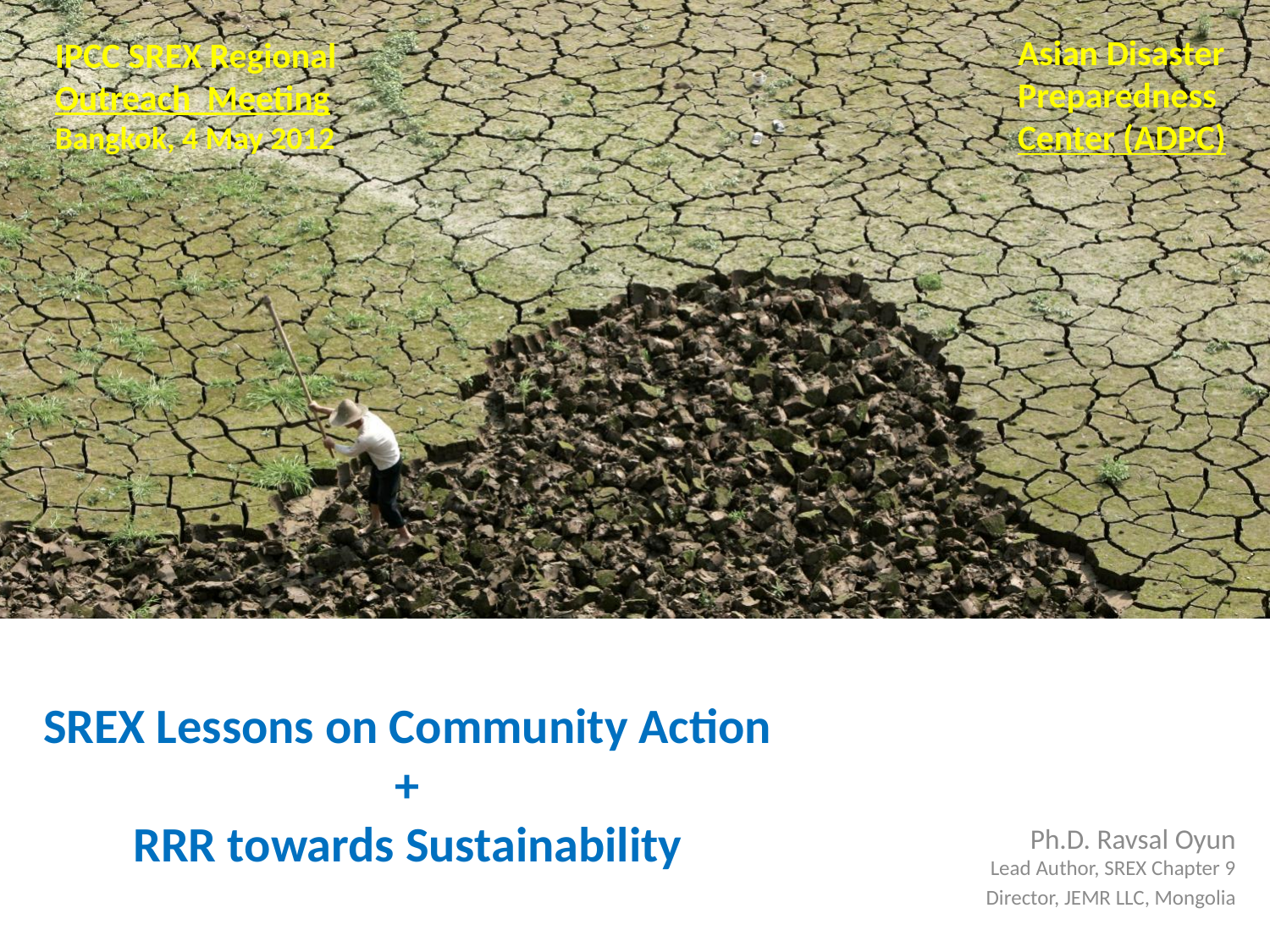

Asian Disaster
Preparedness Center (ADPC)
IPCC SREX Regional Outreach  Meeting
Bangkok, 4 May 2012
SREX Lessons on Community Action
+
RRR towards Sustainability
Ph.D. Ravsal Oyun
Lead Author, SREX Chapter 9
Director, JEMR LLC, Mongolia